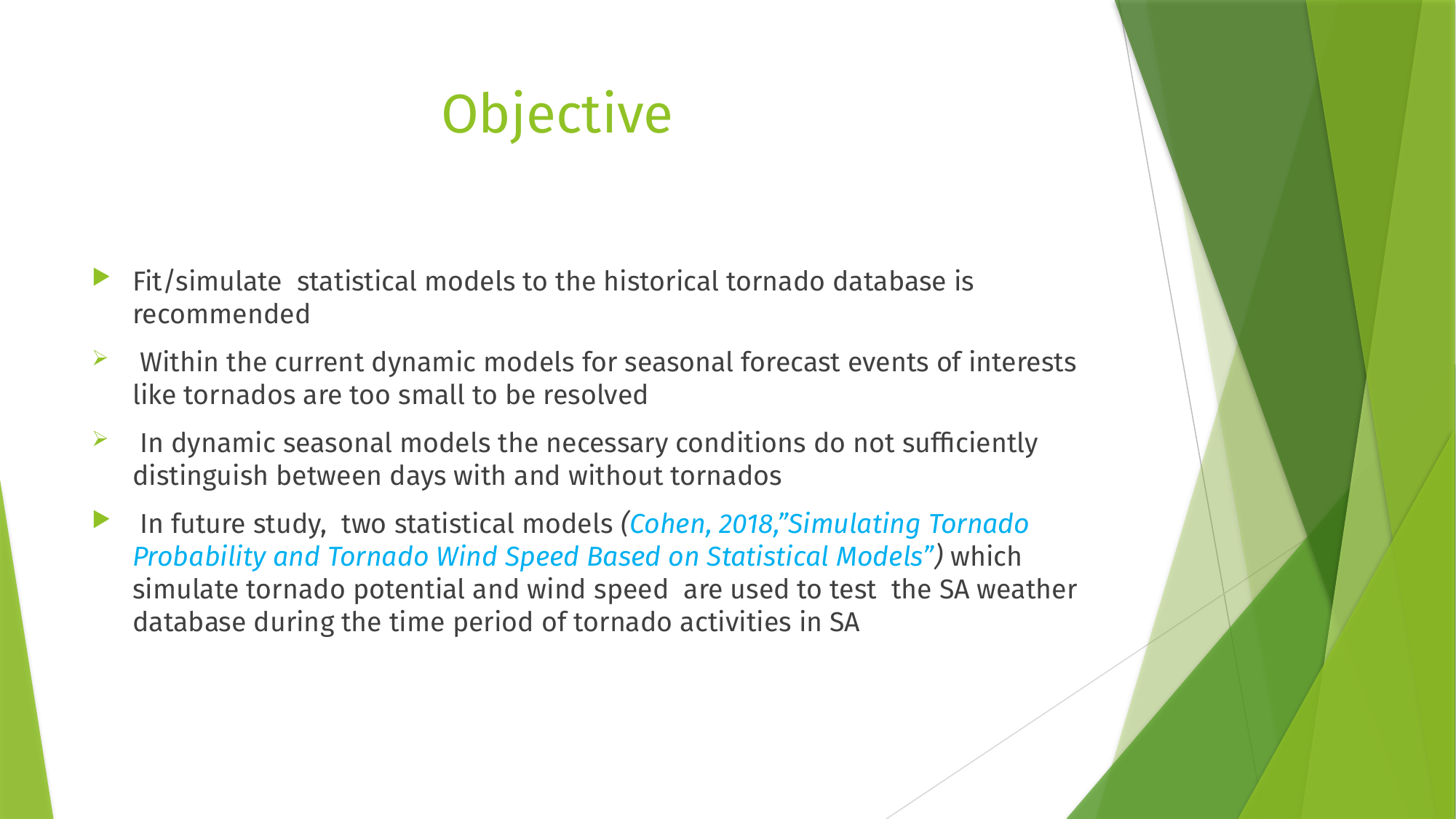

# Objective
Fit/simulate  statistical models to the historical tornado database is recommended
 Within the current dynamic models for seasonal forecast events of interests like tornados are too small to be resolved
 In dynamic seasonal models the necessary conditions do not sufficiently distinguish between days with and without tornados
 In future study,  two statistical models (Cohen, 2018,”Simulating Tornado Probability and Tornado Wind Speed Based on Statistical Models”) which simulate tornado potential and wind speed  are used to test  the SA weather database during the time period of tornado activities in SA